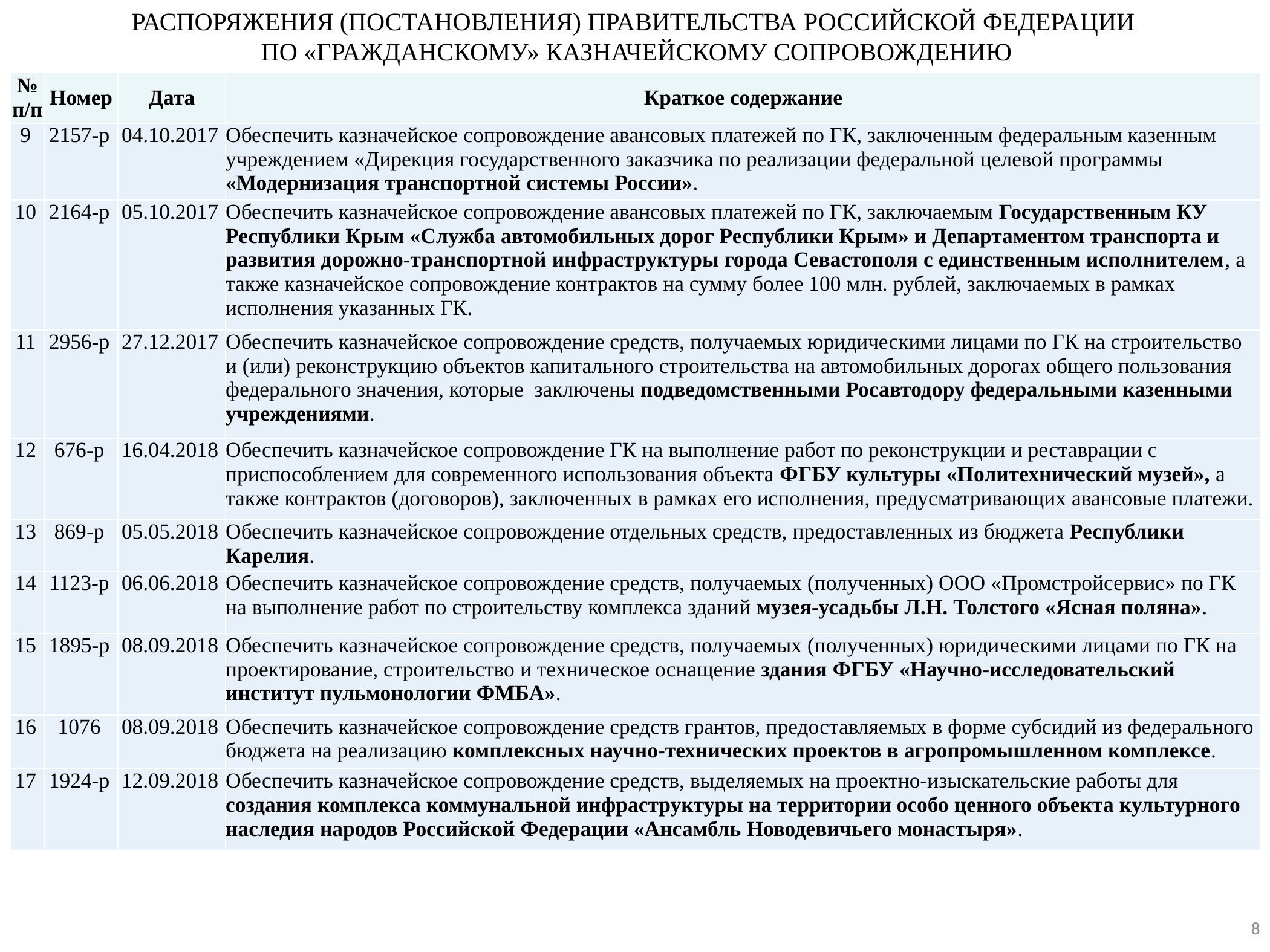

РАСПОРЯЖЕНИЯ (ПОСТАНОВЛЕНИЯ) ПРАВИТЕЛЬСТВА РОССИЙСКОЙ ФЕДЕРАЦИИ
ПО «ГРАЖДАНСКОМУ» КАЗНАЧЕЙСКОМУ СОПРОВОЖДЕНИЮ
| № п/п | Номер | Дата | Краткое содержание |
| --- | --- | --- | --- |
| 9 | 2157-р | 04.10.2017 | Обеспечить казначейское сопровождение авансовых платежей по ГК, заключенным федеральным казенным учреждением «Дирекция государственного заказчика по реализации федеральной целевой программы «Модернизация транспортной системы России». |
| 10 | 2164-р | 05.10.2017 | Обеспечить казначейское сопровождение авансовых платежей по ГК, заключаемым Государственным КУ Республики Крым «Служба автомобильных дорог Республики Крым» и Департаментом транспорта и развития дорожно-транспортной инфраструктуры города Севастополя с единственным исполнителем, а также казначейское сопровождение контрактов на сумму более 100 млн. рублей, заключаемых в рамках исполнения указанных ГК. |
| 11 | 2956-р | 27.12.2017 | Обеспечить казначейское сопровождение средств, получаемых юридическими лицами по ГК на строительство и (или) реконструкцию объектов капитального строительства на автомобильных дорогах общего пользования федерального значения, которые заключены подведомственными Росавтодору федеральными казенными учреждениями. |
| 12 | 676-р | 16.04.2018 | Обеспечить казначейское сопровождение ГК на выполнение работ по реконструкции и реставрации с приспособлением для современного использования объекта ФГБУ культуры «Политехнический музей», а также контрактов (договоров), заключенных в рамках его исполнения, предусматривающих авансовые платежи. |
| 13 | 869-р | 05.05.2018 | Обеспечить казначейское сопровождение отдельных средств, предоставленных из бюджета Республики Карелия. |
| 14 | 1123-р | 06.06.2018 | Обеспечить казначейское сопровождение средств, получаемых (полученных) ООО «Промстройсервис» по ГК на выполнение работ по строительству комплекса зданий музея-усадьбы Л.Н. Толстого «Ясная поляна». |
| 15 | 1895-р | 08.09.2018 | Обеспечить казначейское сопровождение средств, получаемых (полученных) юридическими лицами по ГК на проектирование, строительство и техническое оснащение здания ФГБУ «Научно-исследовательский институт пульмонологии ФМБА». |
| 16 | 1076 | 08.09.2018 | Обеспечить казначейское сопровождение средств грантов, предоставляемых в форме субсидий из федерального бюджета на реализацию комплексных научно-технических проектов в агропромышленном комплексе. |
| 17 | 1924-р | 12.09.2018 | Обеспечить казначейское сопровождение средств, выделяемых на проектно-изыскательские работы для создания комплекса коммунальной инфраструктуры на территории особо ценного объекта культурного наследия народов Российской Федерации «Ансамбль Новодевичьего монастыря». |
8